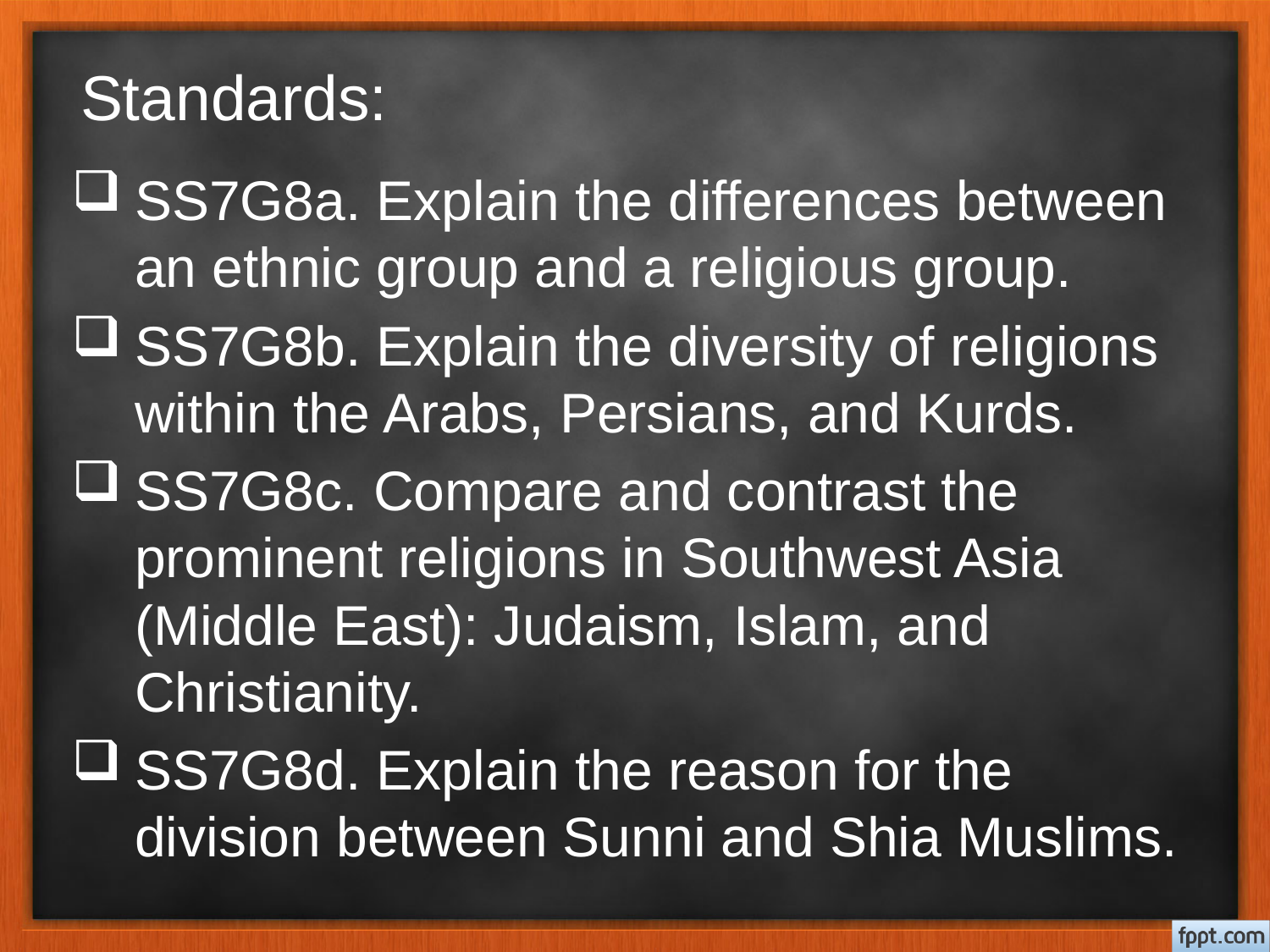

# Standards:
SS7G8a. Explain the differences between an ethnic group and a religious group.
SS7G8b. Explain the diversity of religions within the Arabs, Persians, and Kurds.
SS7G8c. Compare and contrast the prominent religions in Southwest Asia (Middle East): Judaism, Islam, and Christianity.
SS7G8d. Explain the reason for the division between Sunni and Shia Muslims.